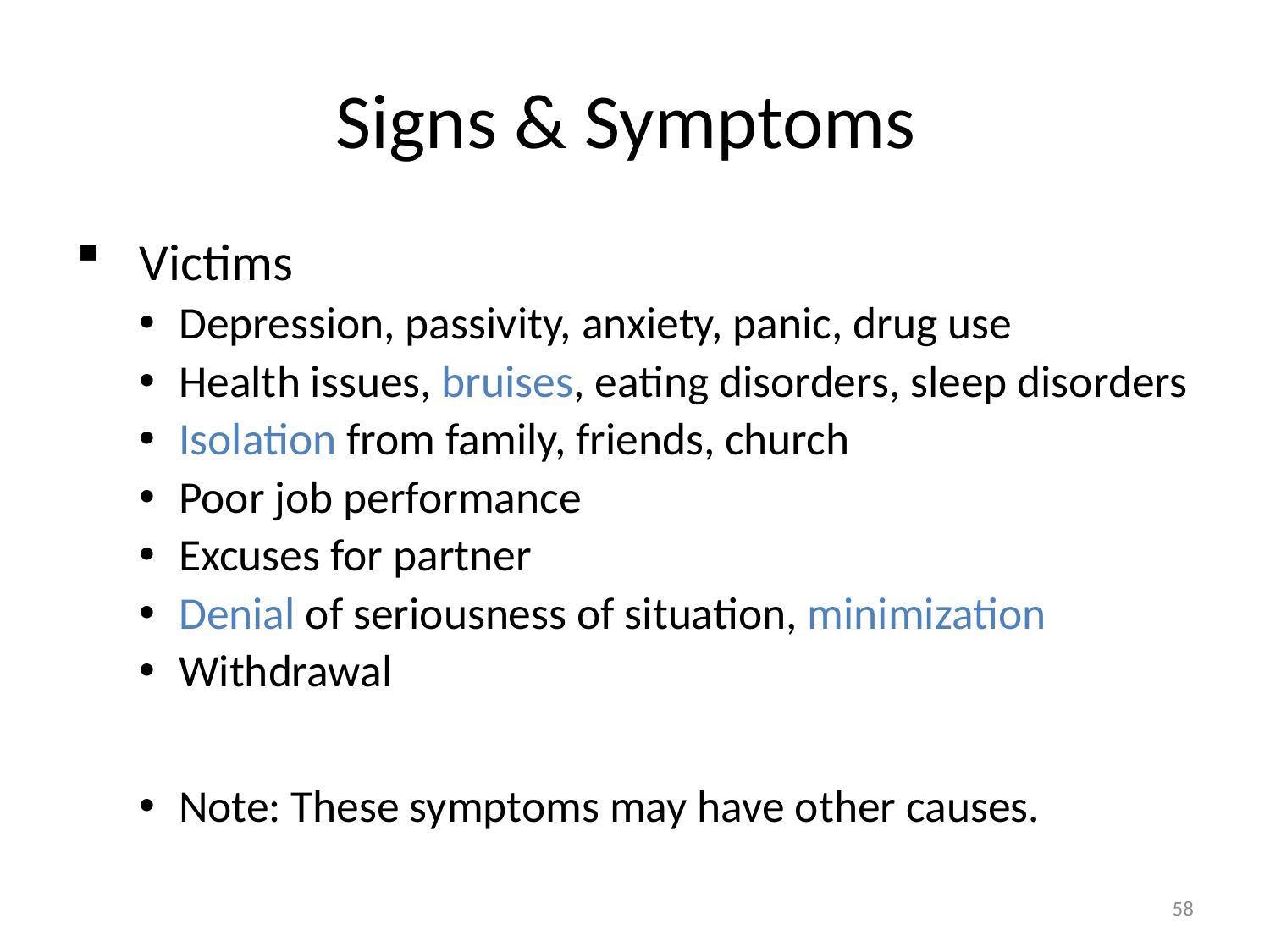

# Signs & Symptoms
Victims
Depression, passivity, anxiety, panic, drug use
Health issues, bruises, eating disorders, sleep disorders
Isolation from family, friends, church
Poor job performance
Excuses for partner
Denial of seriousness of situation, minimization
Withdrawal

Note: These symptoms may have other causes.

58